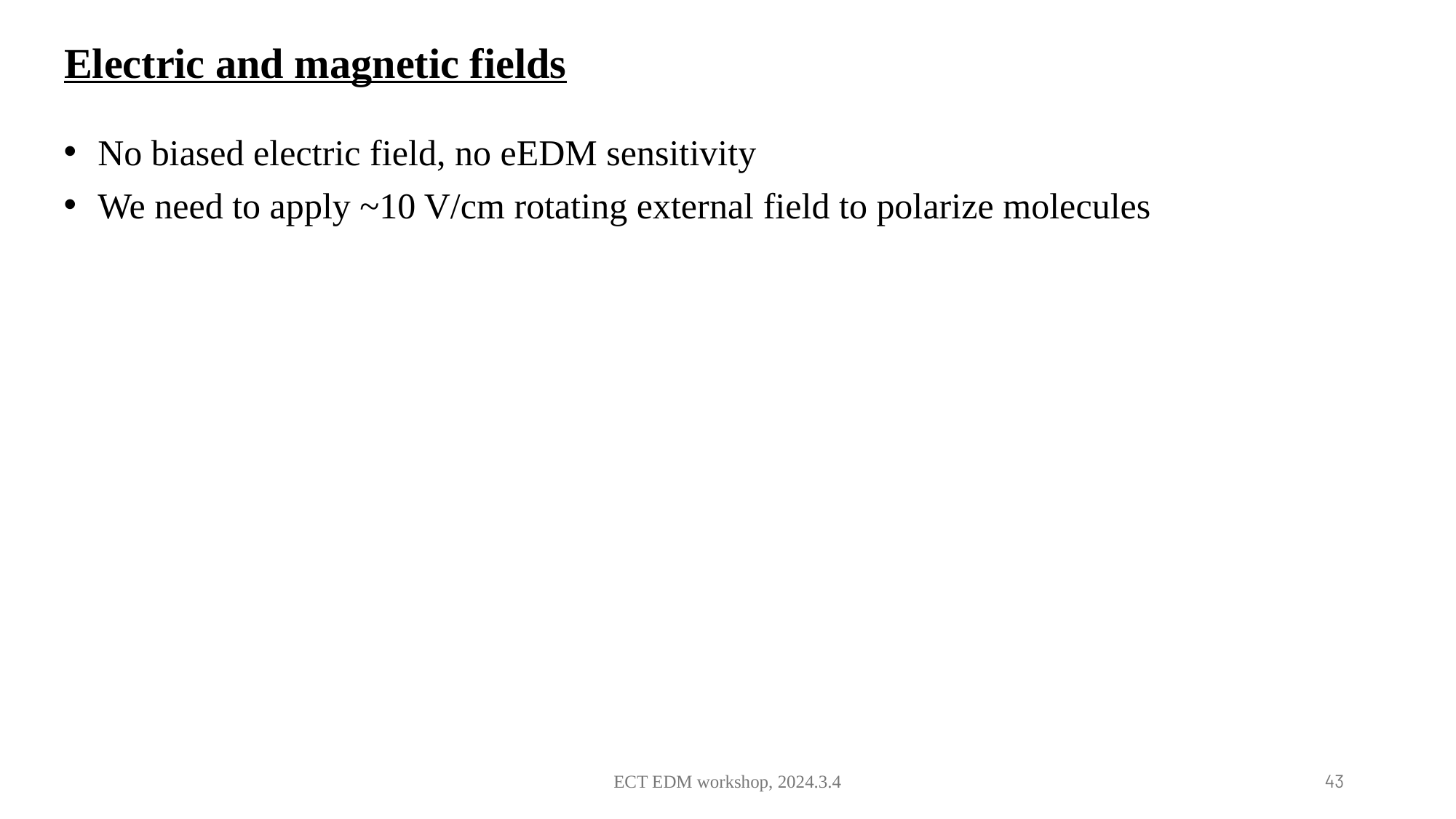

Electric and magnetic fields
No biased electric field, no eEDM sensitivity
We need to apply ~10 V/cm rotating external field to polarize molecules
ECT EDM workshop, 2024.3.4
43